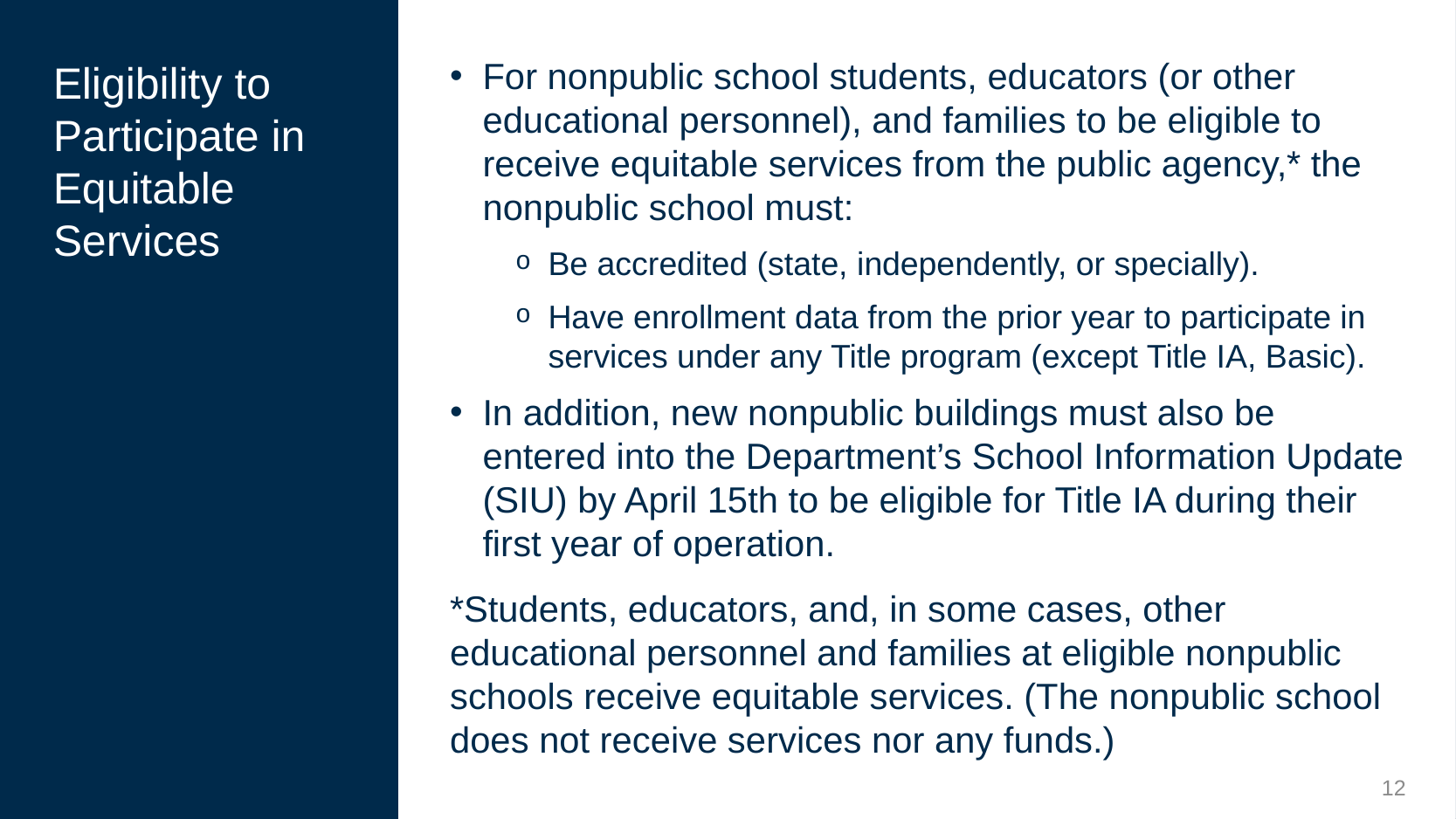

For nonpublic school students, educators (or other educational personnel), and families to be eligible to receive equitable services from the public agency,* the nonpublic school must:
Be accredited (state, independently, or specially).
Have enrollment data from the prior year to participate in services under any Title program (except Title IA, Basic).
In addition, new nonpublic buildings must also be entered into the Department’s School Information Update (SIU) by April 15th to be eligible for Title IA during their first year of operation.
*Students, educators, and, in some cases, other educational personnel and families at eligible nonpublic schools receive equitable services. (The nonpublic school does not receive services nor any funds.)
# Eligibility to Participate in Equitable Services
12